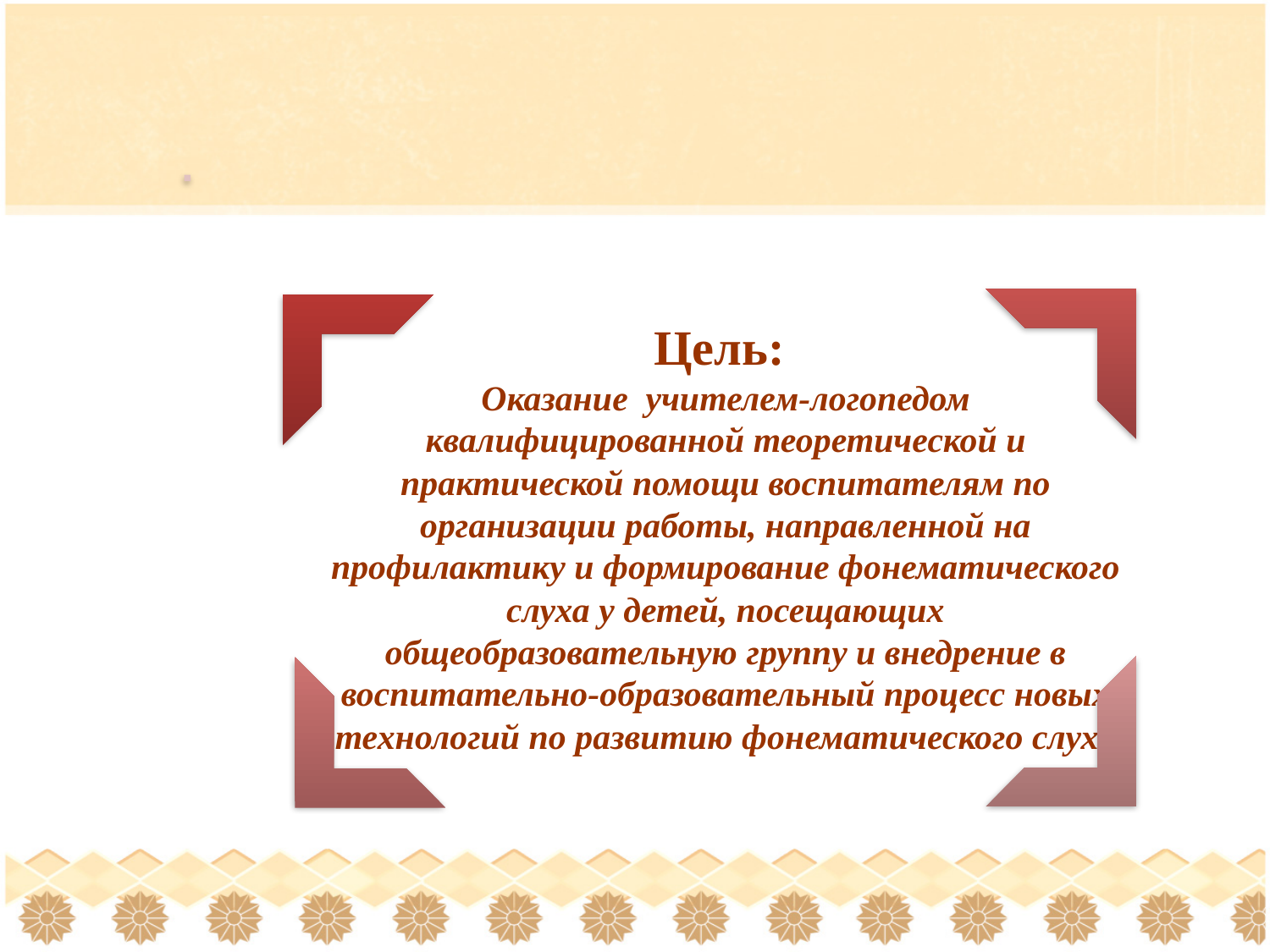

Цель:
Оказание  учителем-логопедом квалифицированной теоретической и практической помощи воспитателям по организации работы, направленной на профилактику и формирование фонематического слуха у детей, посещающих общеобразовательную группу и внедрение в воспитательно-образовательный процесс новых технологий по развитию фонематического слуха